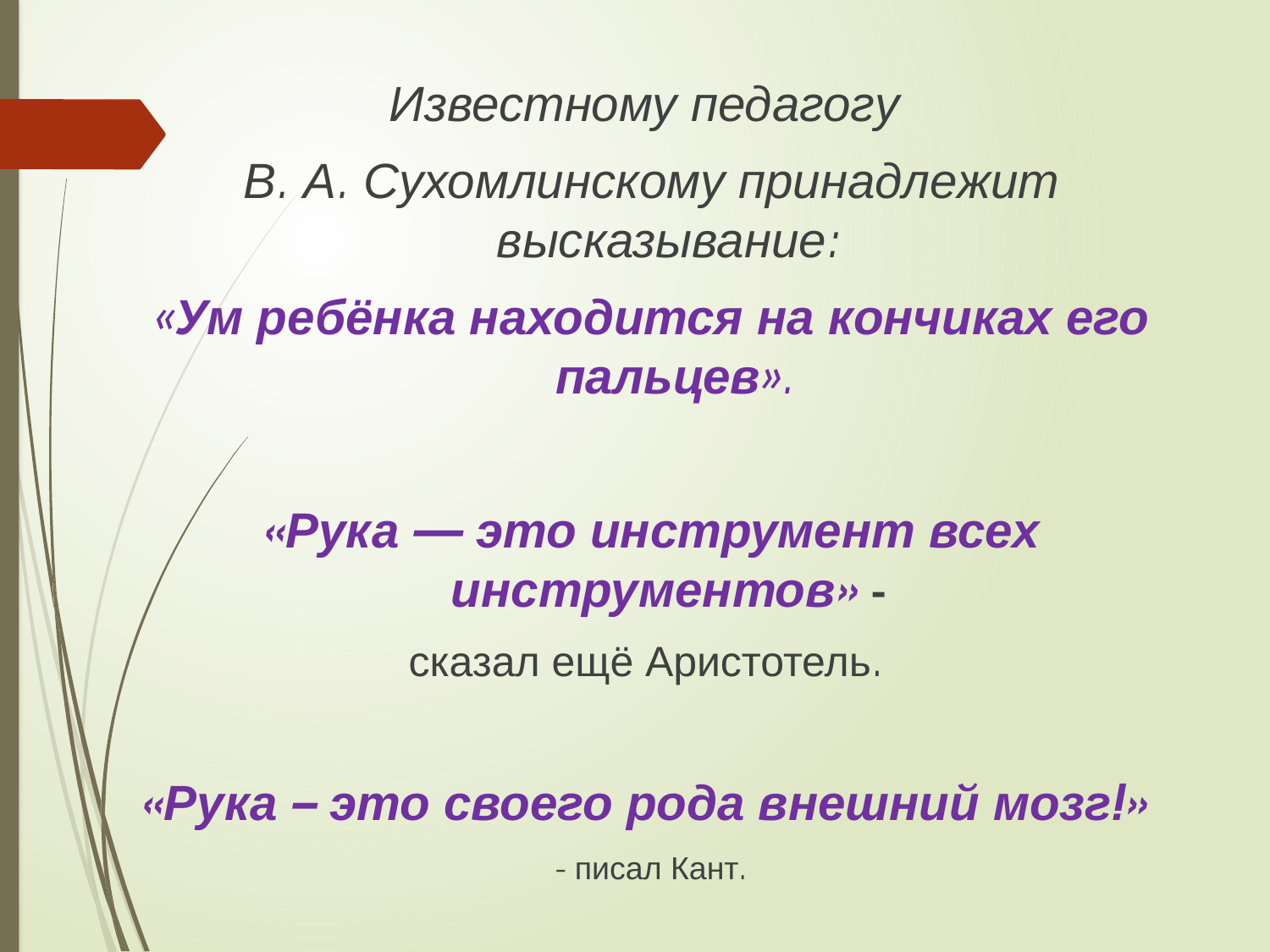

Известному педагогу
В. А. Сухомлинскому принадлежит высказывание:
«Ум ребёнка находится на кончиках его пальцев».

«Рука — это инструмент всех инструментов» -
сказал ещё Аристотель.

«Рука – это своего рода внешний мозг!»
- писал Кант.

#